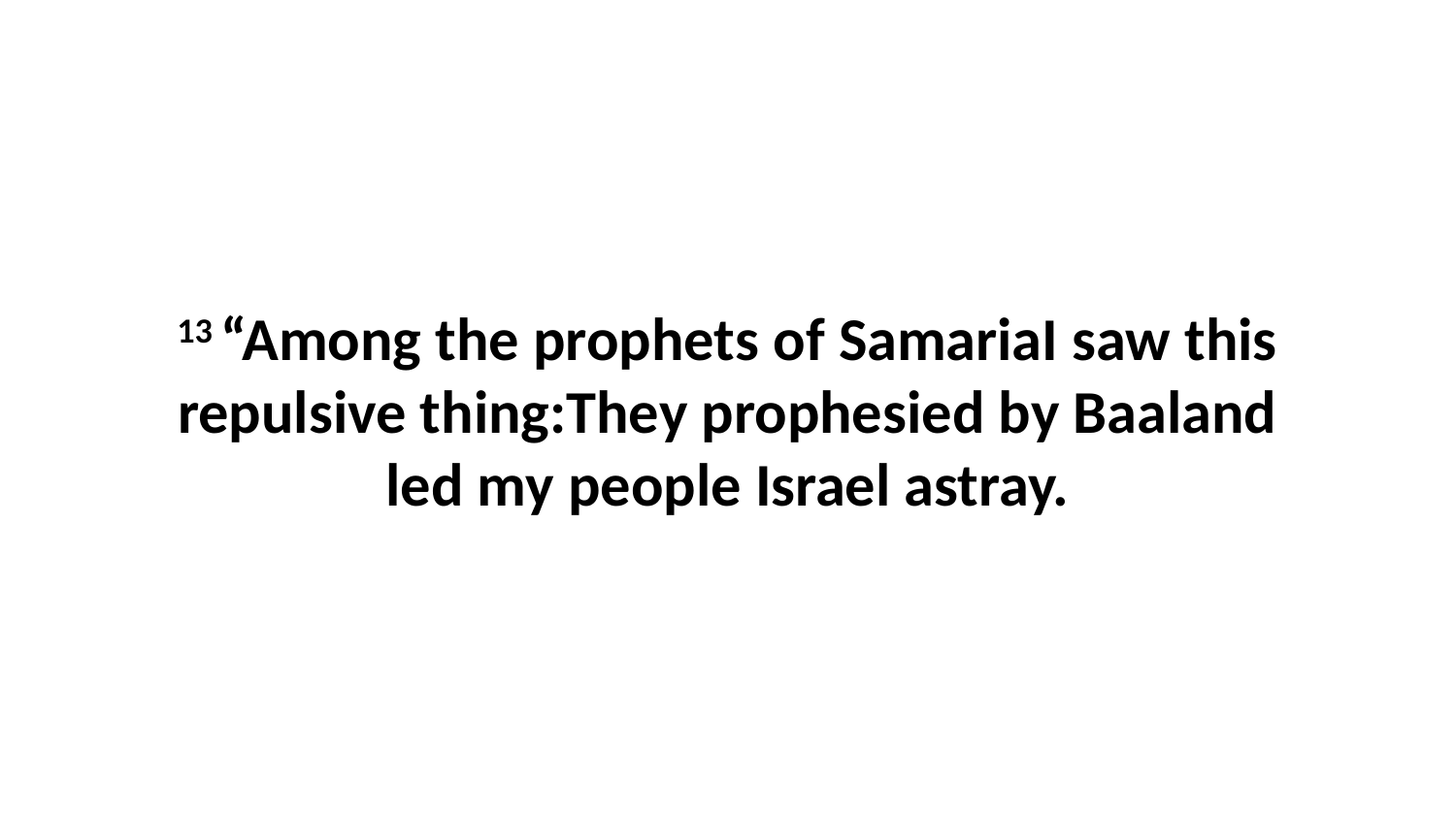

13 “Among the prophets of SamariaI saw this repulsive thing:They prophesied by Baaland led my people Israel astray.